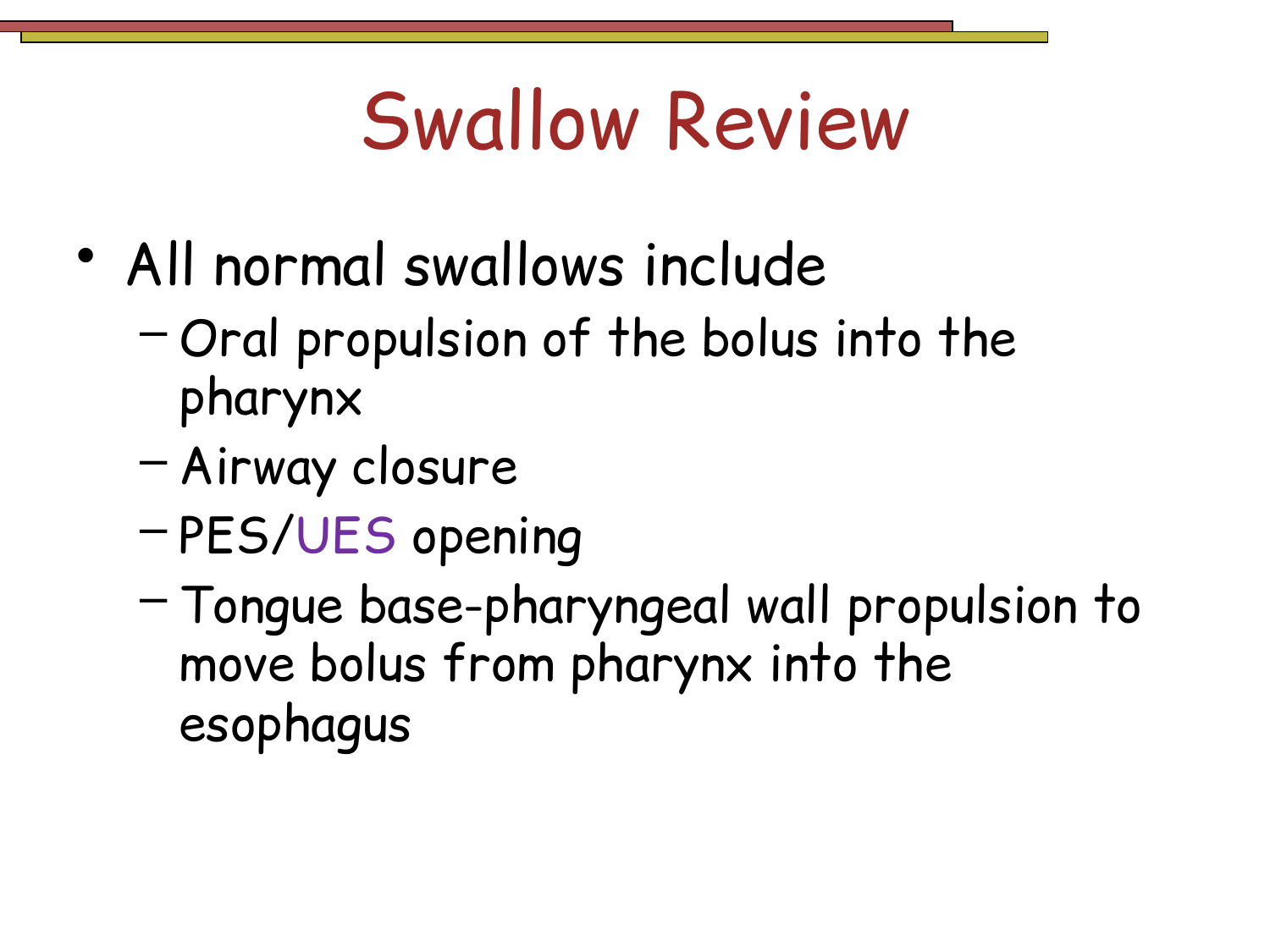

# Swallow Review
All normal swallows include
Oral propulsion of the bolus into the pharynx
Airway closure
PES/UES opening
Tongue base-pharyngeal wall propulsion to move bolus from pharynx into the esophagus